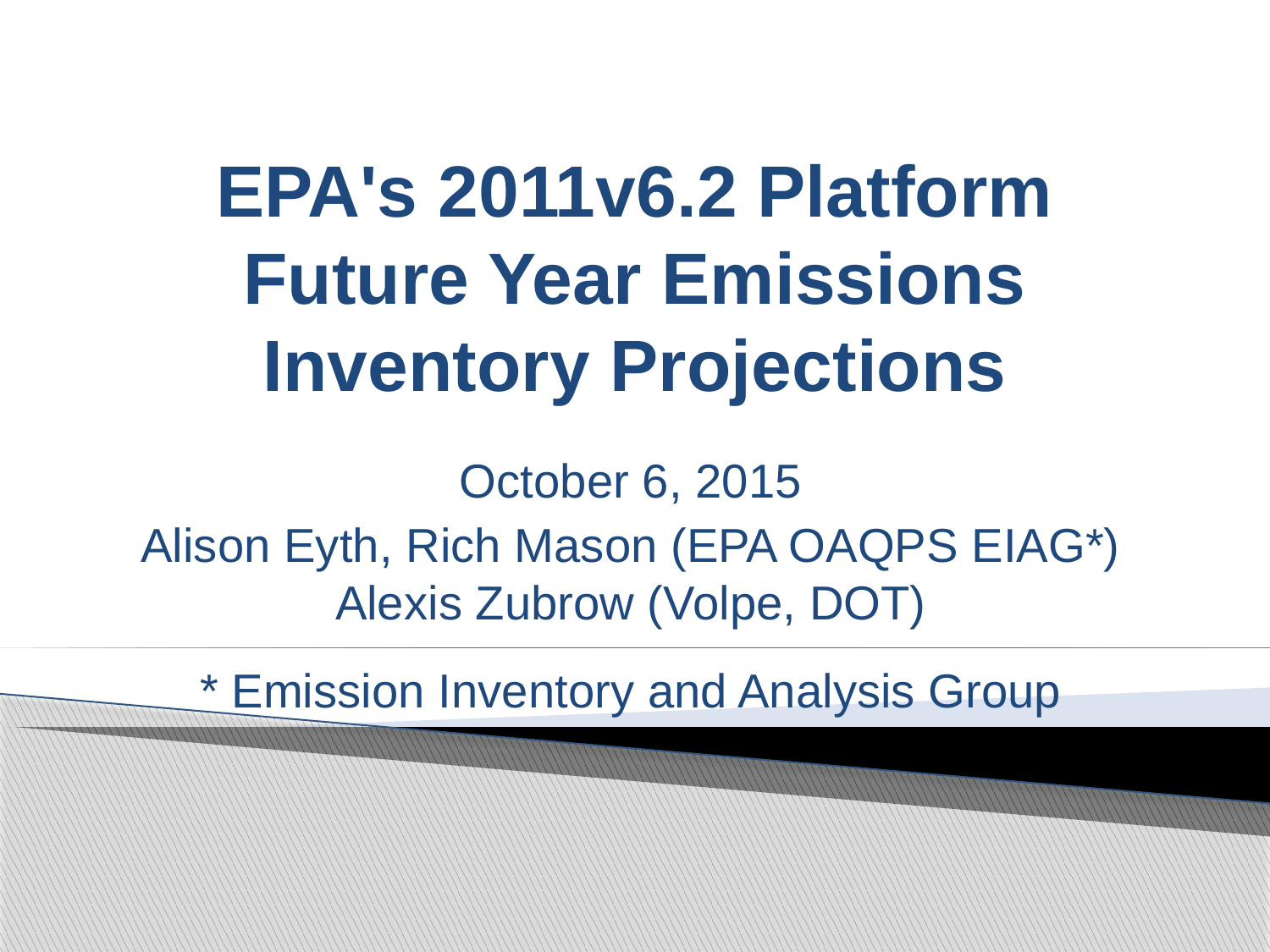

# EPA's 2011v6.2 Platform Future Year Emissions Inventory Projections
October 6, 2015
Alison Eyth, Rich Mason (EPA OAQPS EIAG*)
Alexis Zubrow (Volpe, DOT)

* Emission Inventory and Analysis Group